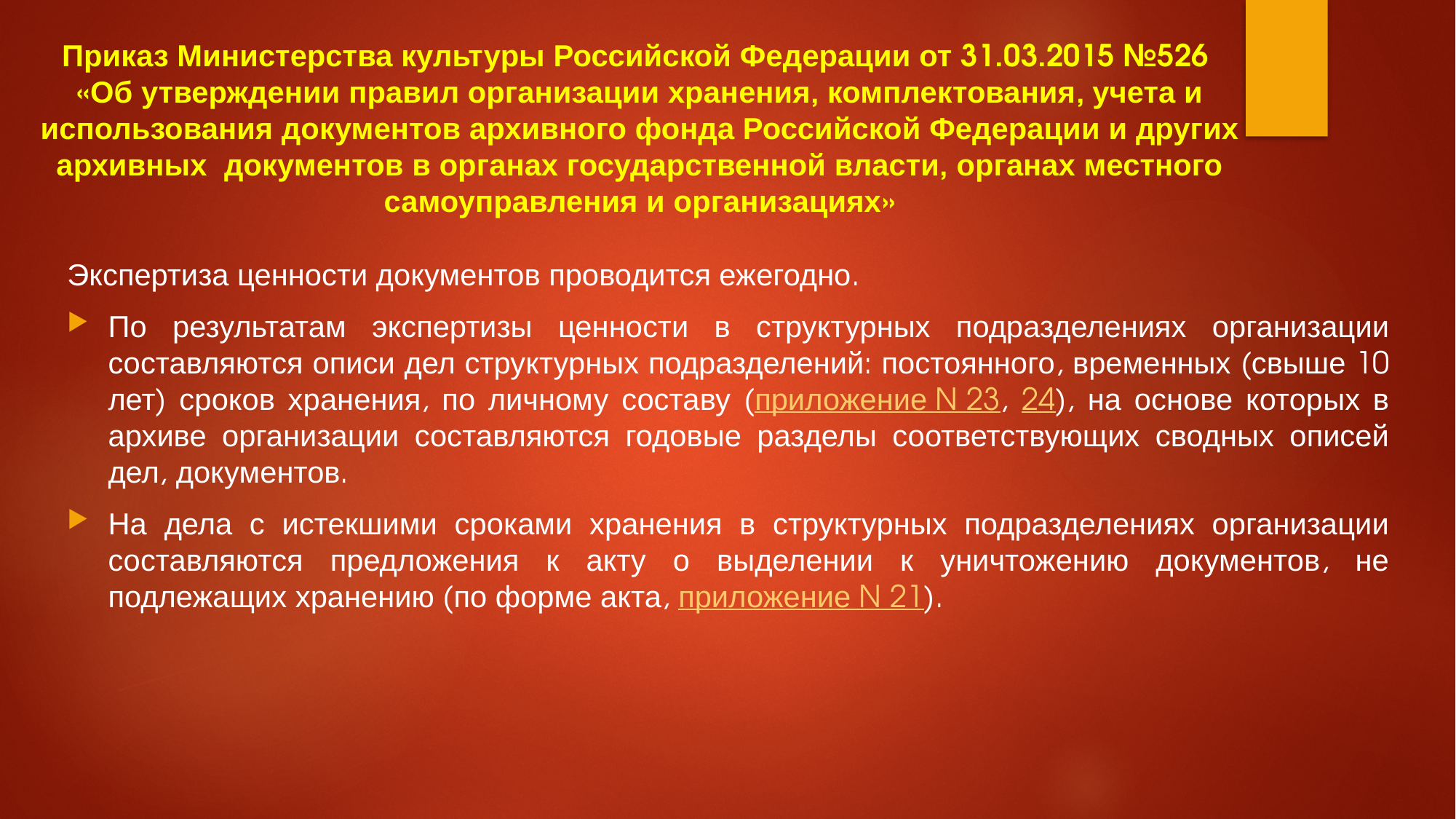

# Приказ Министерства культуры Российской Федерации от 31.03.2015 №526  «Об утверждении правил организации хранения, комплектования, учета и использования документов архивного фонда Российской Федерации и других архивных  документов в органах государственной власти, органах местного самоуправления и организациях»
Экспертиза ценности документов проводится ежегодно.
По результатам экспертизы ценности в структурных подразделениях организации составляются описи дел структурных подразделений: постоянного, временных (свыше 10 лет) сроков хранения, по личному составу (приложение N 23, 24), на основе которых в архиве организации составляются годовые разделы соответствующих сводных описей дел, документов.
На дела с истекшими сроками хранения в структурных подразделениях организации составляются предложения к акту о выделении к уничтожению документов, не подлежащих хранению (по форме акта, приложение N 21).